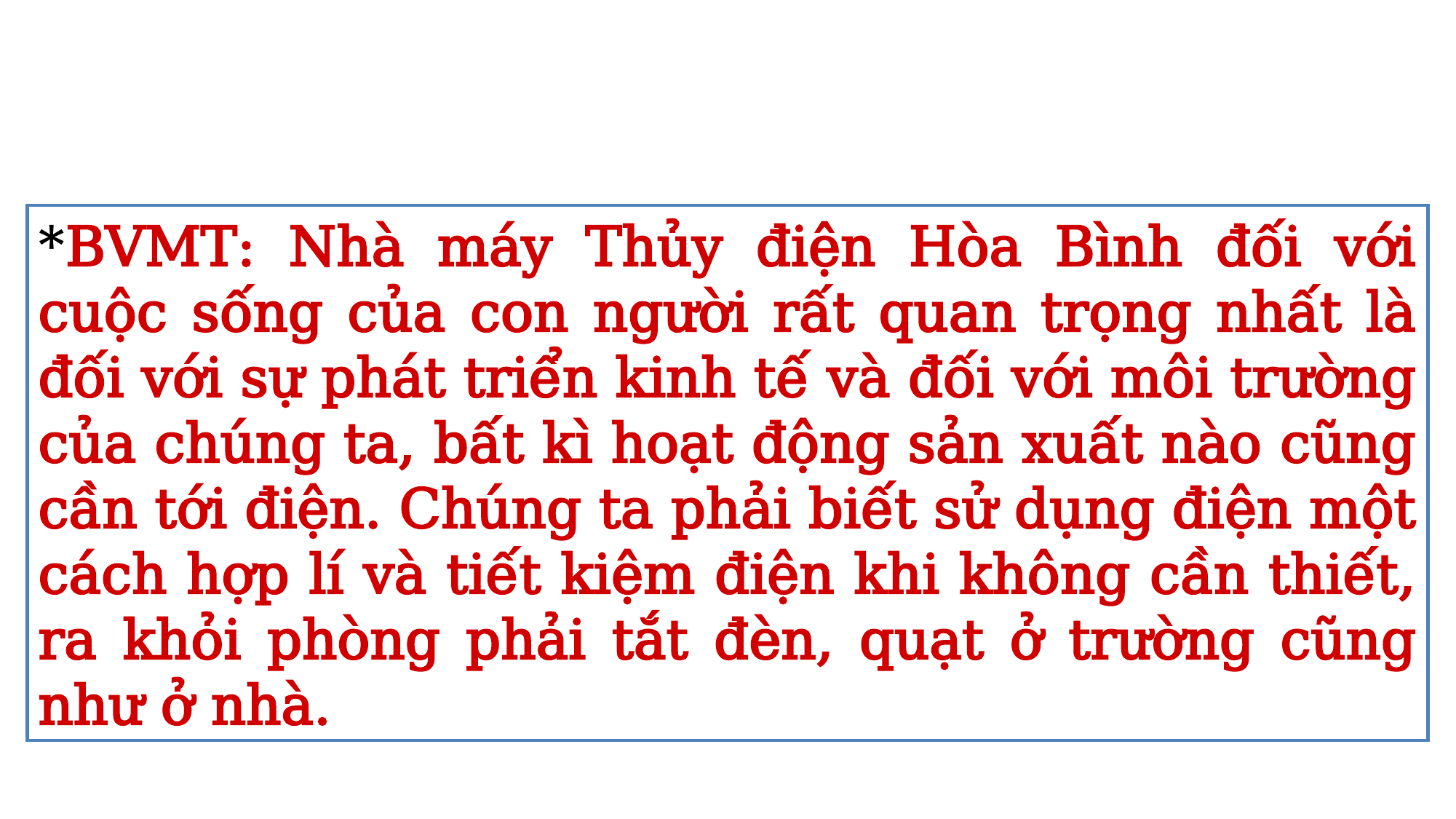

*BVMT: Nhà máy Thủy điện Hòa Bình đối với cuộc sống của con người rất quan trọng nhất là đối với sự phát triển kinh tế và đối với môi trường của chúng ta, bất kì hoạt động sản xuất nào cũng cần tới điện. Chúng ta phải biết sử dụng điện một cách hợp lí và tiết kiệm điện khi không cần thiết, ra khỏi phòng phải tắt đèn, quạt ở trường cũng như ở nhà.